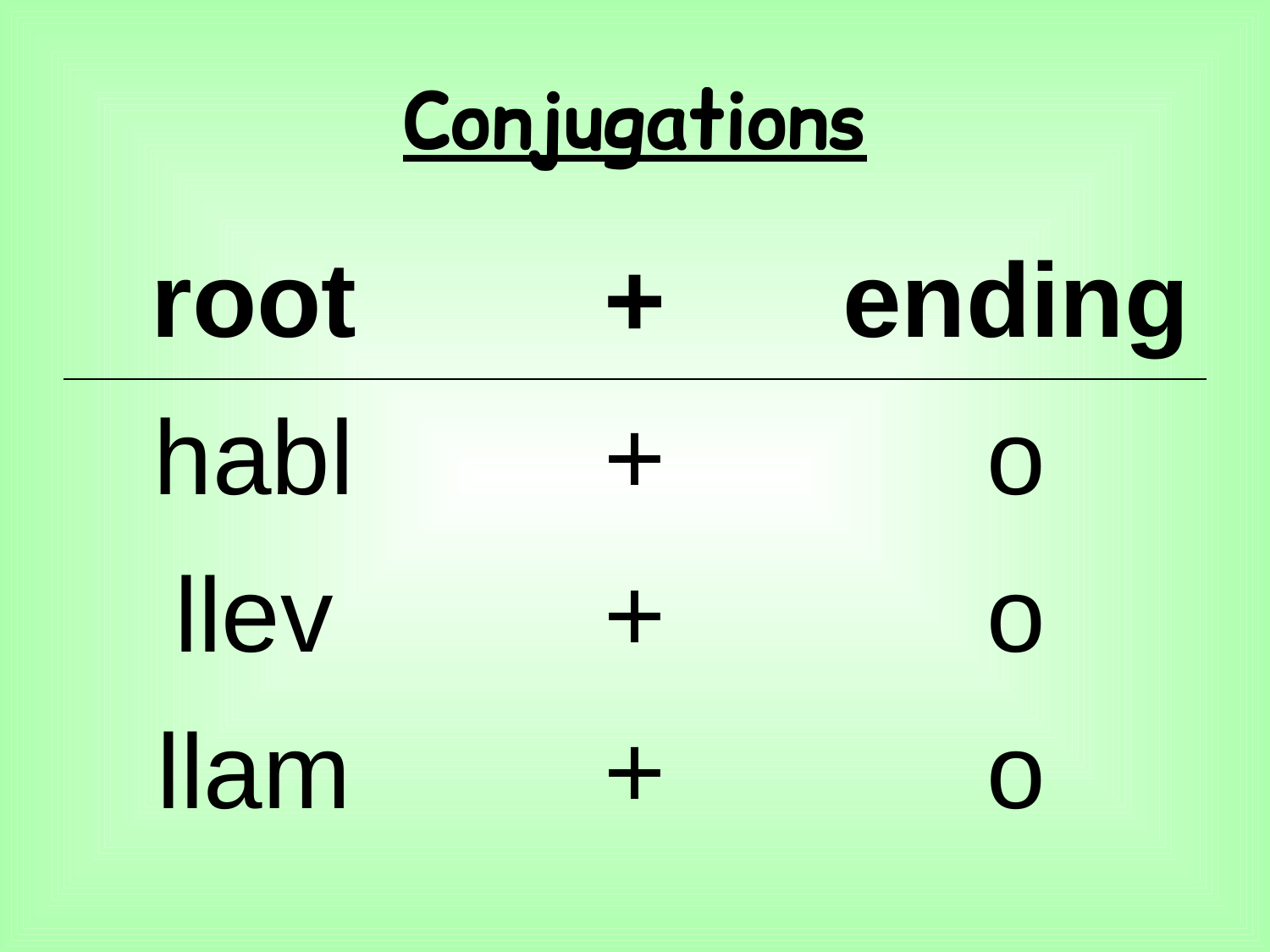

Conjugations
| root | + | ending |
| --- | --- | --- |
| habl | + | o |
| llev | + | o |
| llam | + | o |